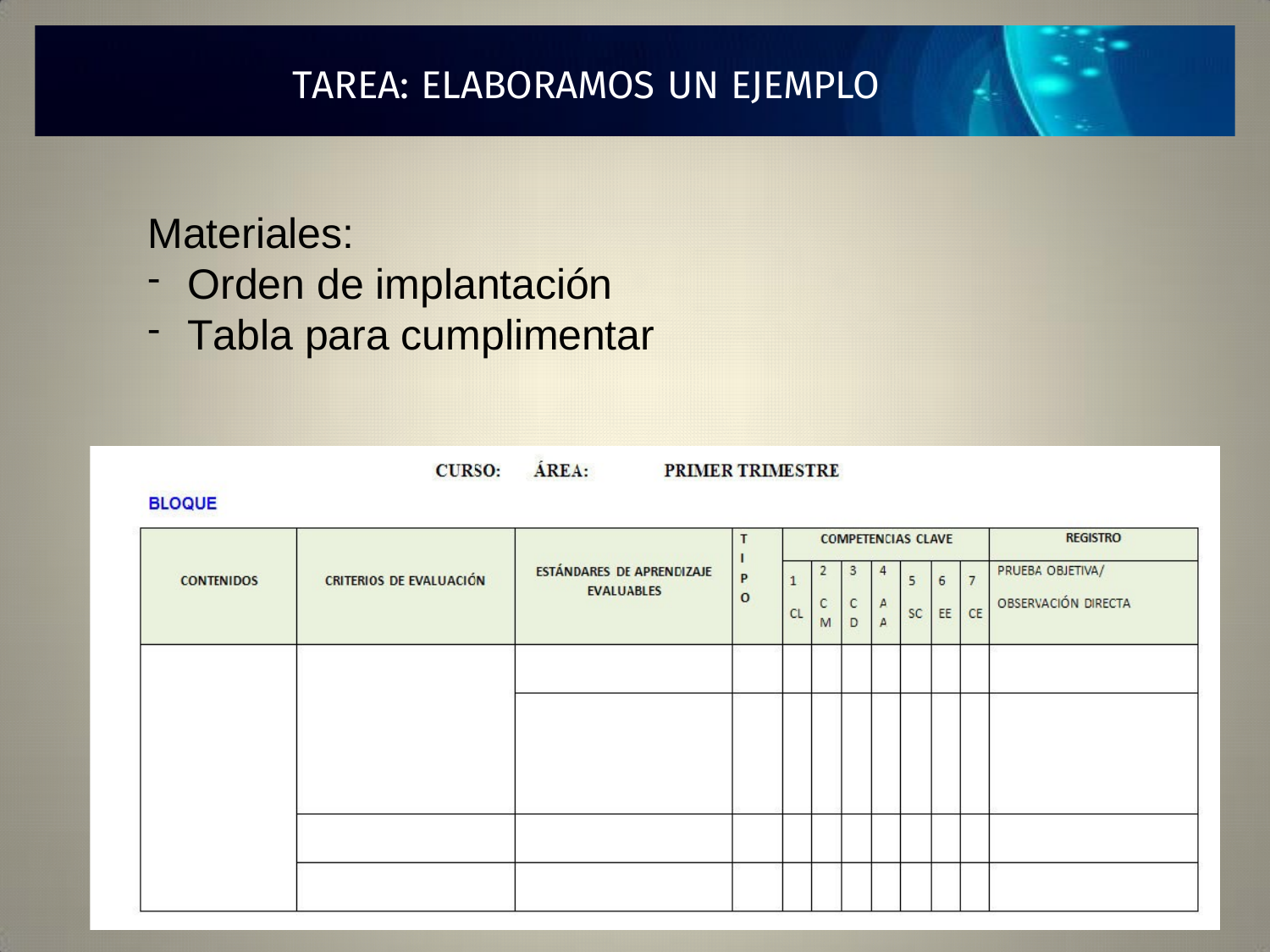

# TAREA: ELABORAMOS UN EJEMPLO
Materiales:
Orden de implantación
Tabla para cumplimentar